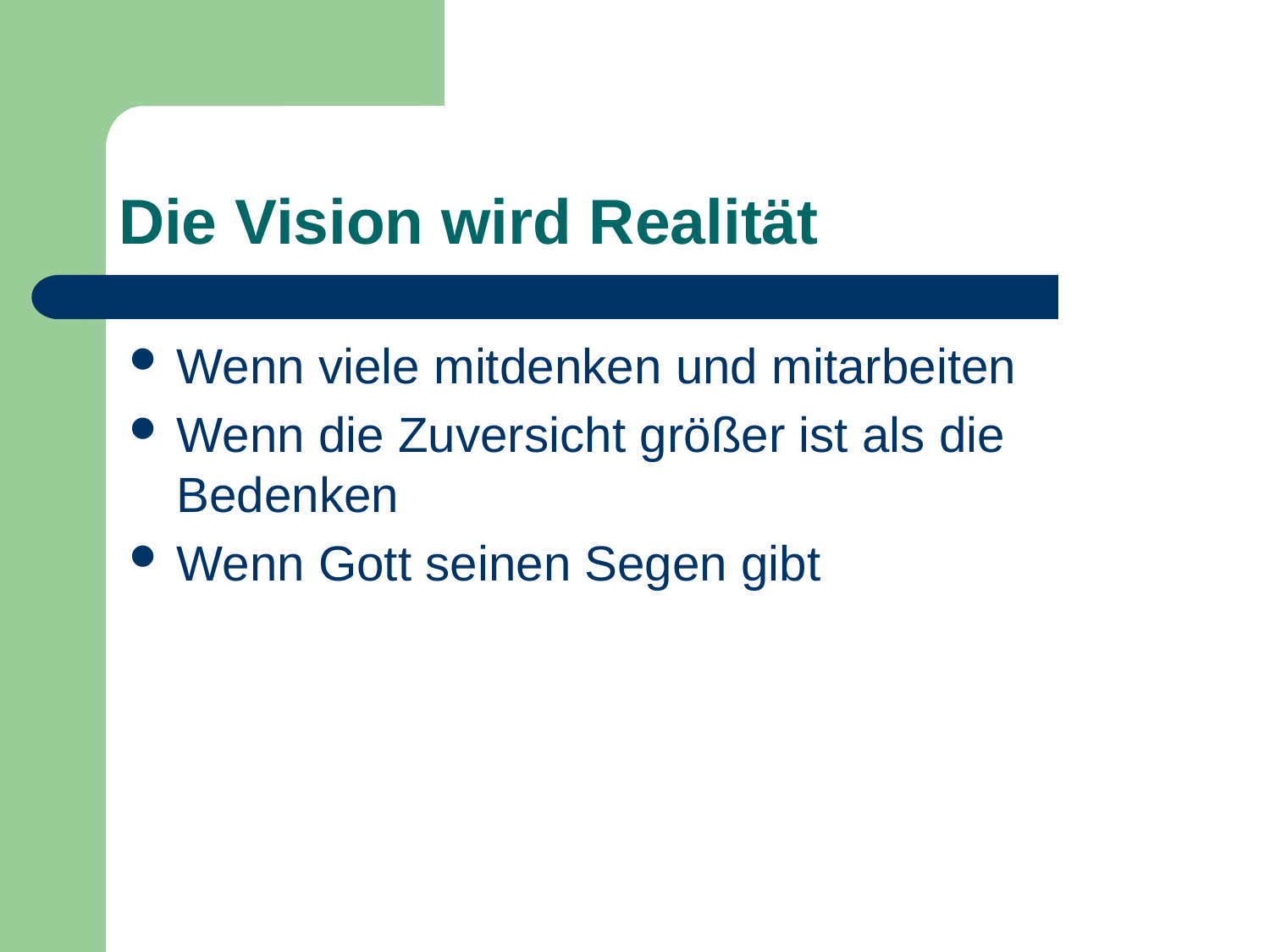

# Die Vision wird Realität
Wenn viele mitdenken und mitarbeiten
Wenn die Zuversicht größer ist als die Bedenken
Wenn Gott seinen Segen gibt